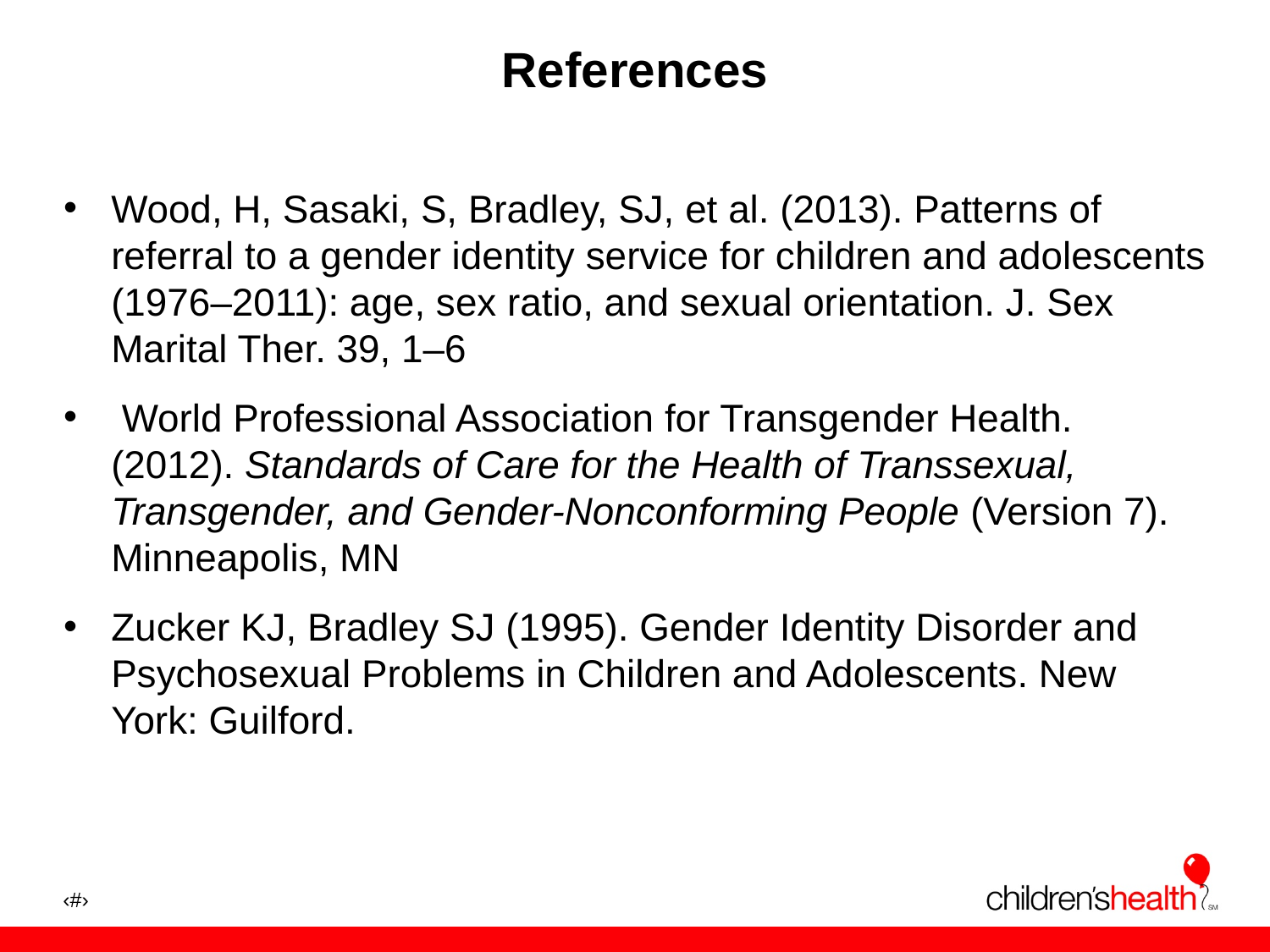

# References
Wood, H, Sasaki, S, Bradley, SJ, et al. (2013). Patterns of referral to a gender identity service for children and adolescents (1976–2011): age, sex ratio, and sexual orientation. J. Sex Marital Ther. 39, 1–6
 World Professional Association for Transgender Health. (2012). Standards of Care for the Health of Transsexual, Transgender, and Gender-Nonconforming People (Version 7). Minneapolis, MN
Zucker KJ, Bradley SJ (1995). Gender Identity Disorder and Psychosexual Problems in Children and Adolescents. New York: Guilford.